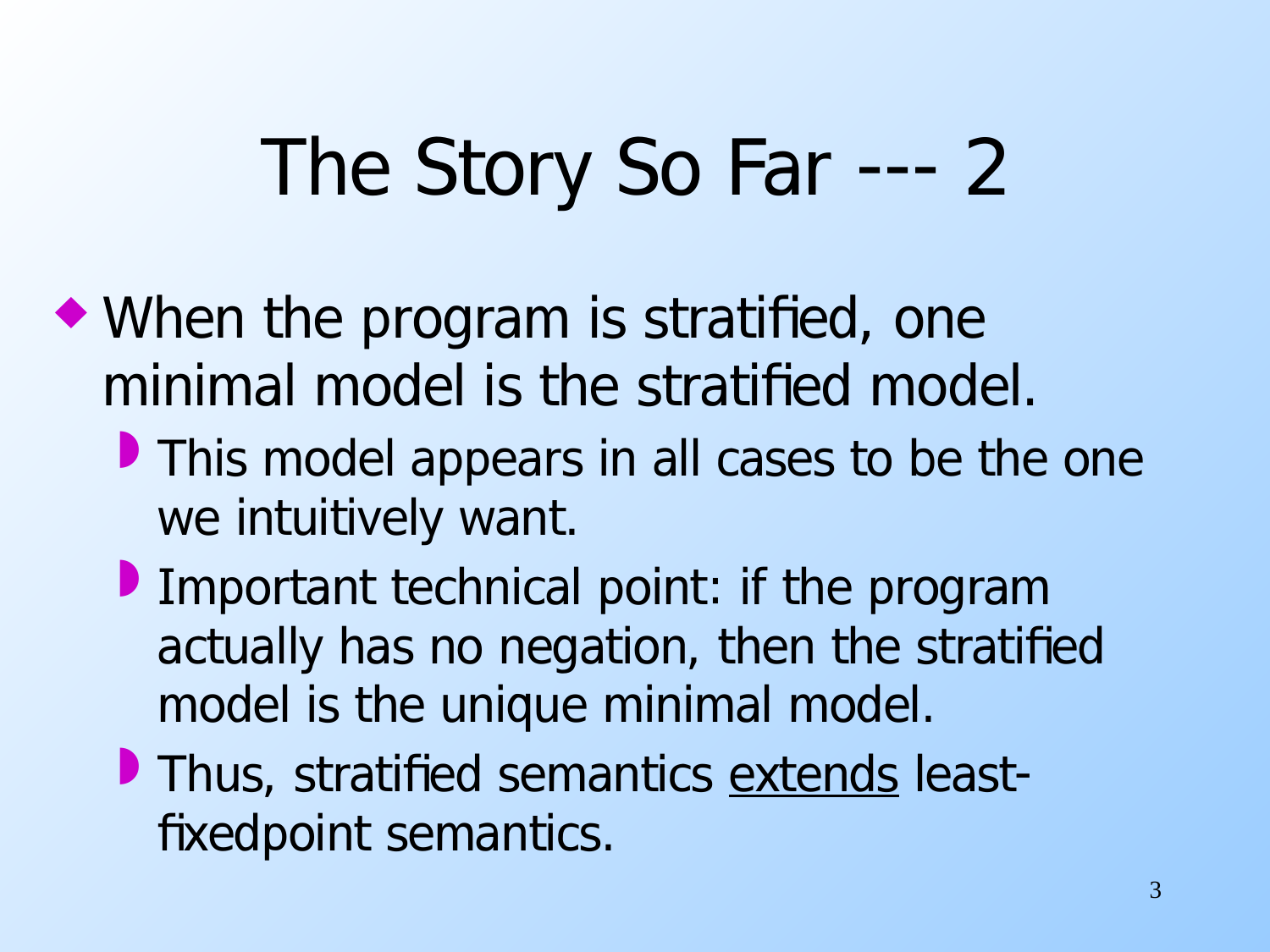

# The Story So Far --- 2
When the program is stratified, one minimal model is the stratified model.
This model appears in all cases to be the one we intuitively want.
Important technical point: if the program actually has no negation, then the stratified model is the unique minimal model.
Thus, stratified semantics extends least-fixedpoint semantics.
3